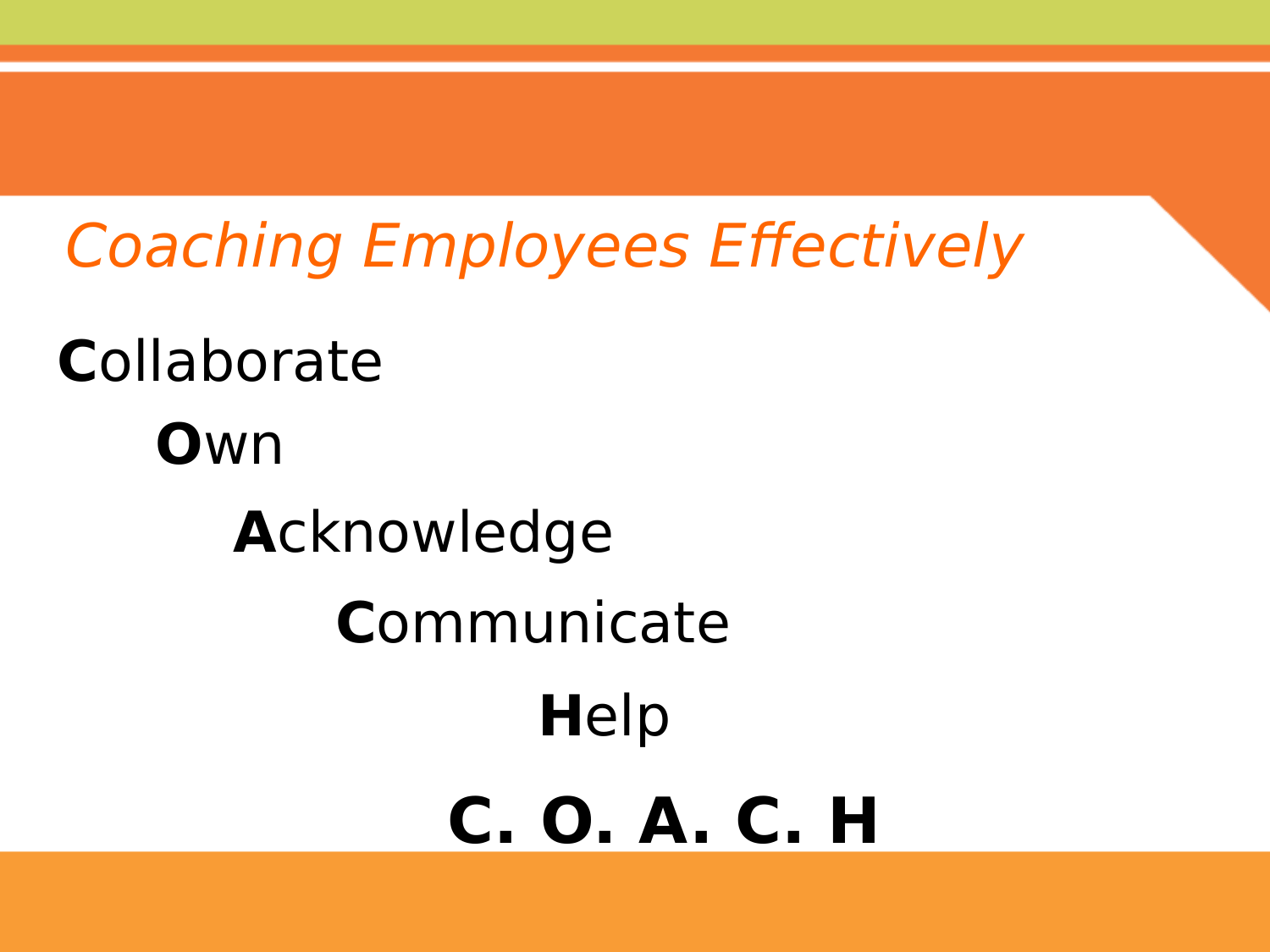

# Coaching Employees Effectively
Collaborate
Own
Acknowledge
Communicate
Help
C. O. A. C. H